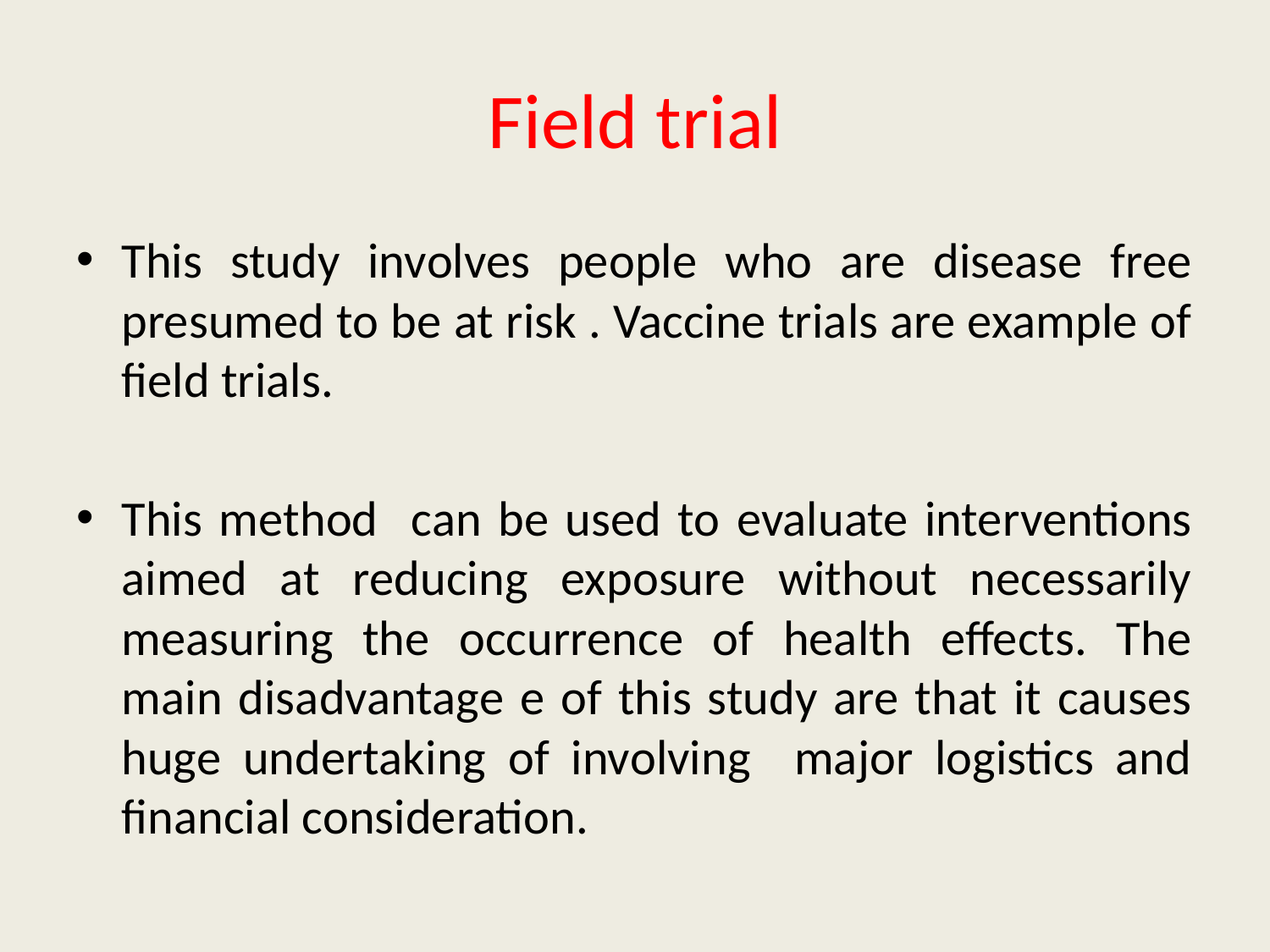

# Field trial
This study involves people who are disease free presumed to be at risk . Vaccine trials are example of field trials.

This method  can be used to evaluate interventions aimed at reducing exposure without necessarily measuring the occurrence of health effects. The main disadvantage e of this study are that it causes huge undertaking of involving  major logistics and financial consideration.